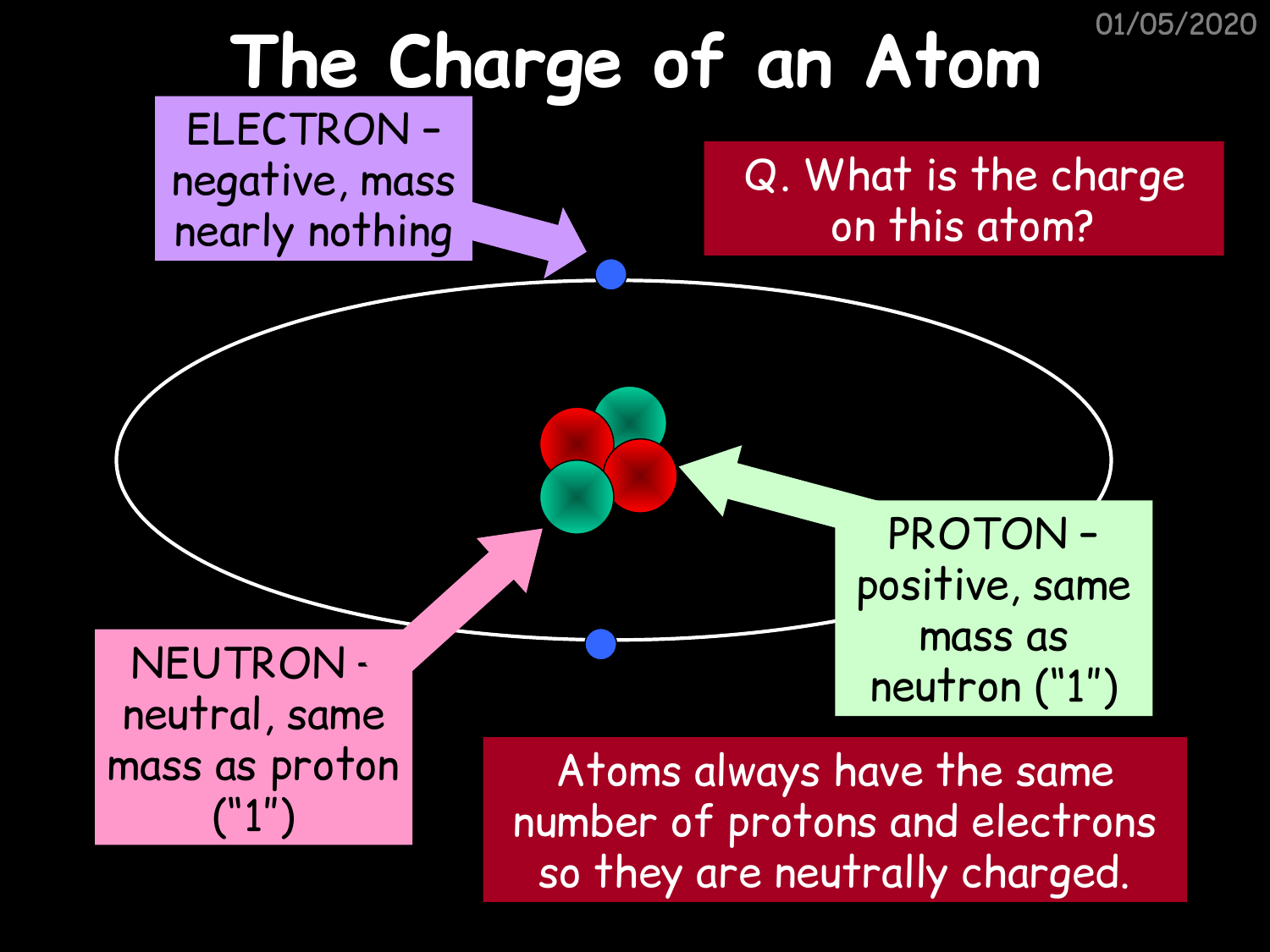

# The Charge of an Atom
01/05/2020
01/05/2020
ELECTRON – negative, mass nearly nothing

Q. What is the charge on this atom?

PROTON – positive, same mass as neutron (“1”)

NEUTRON – neutral, same mass as proton (“1”)

Atoms always have the same number of protons and electrons so they are neutrally charged.